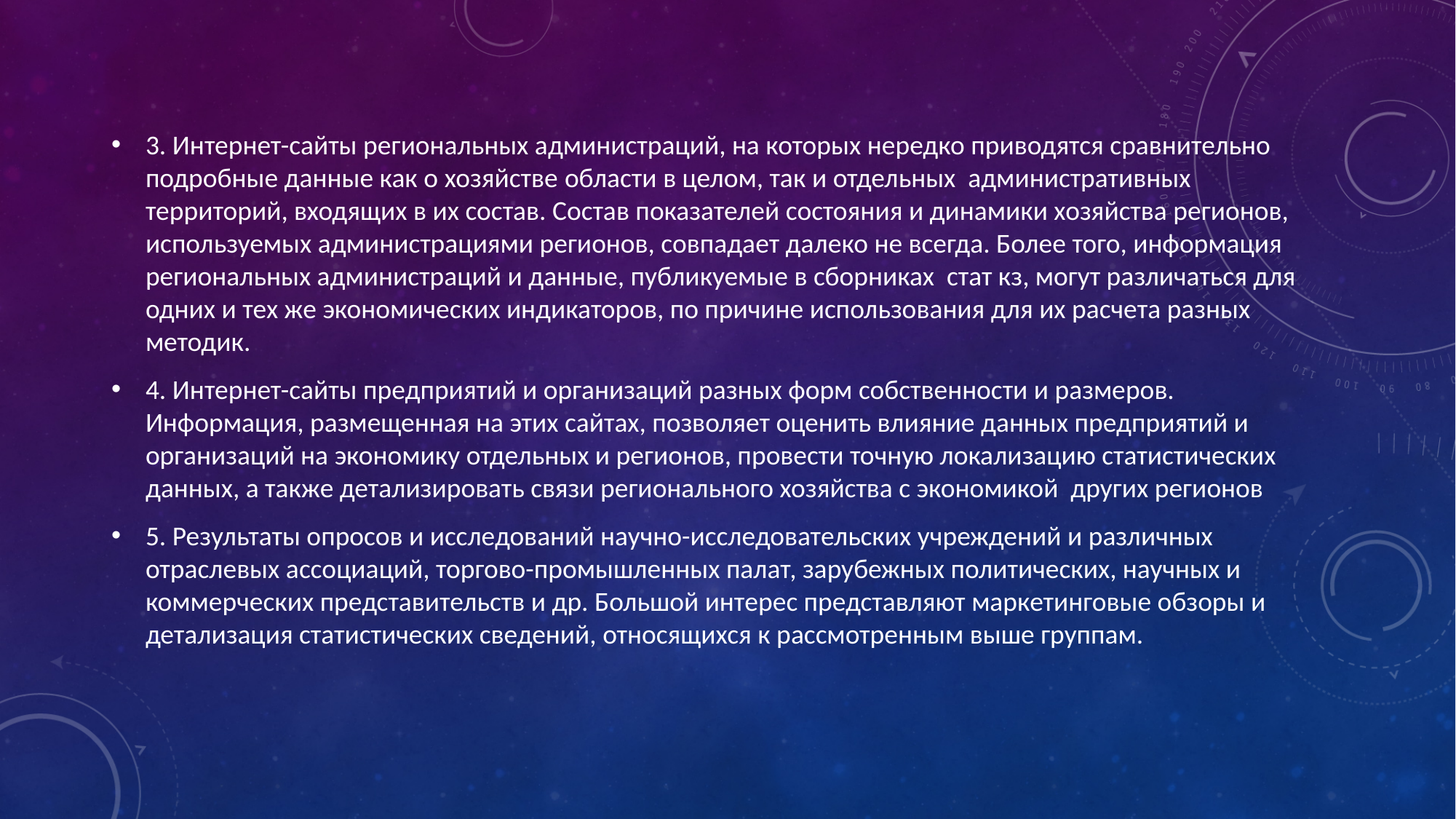

3. Интернет-сайты региональных администраций, на которых нередко приводятся сравнительно подробные данные как о хозяйстве области в целом, так и отдельных  административных территорий, входящих в их состав. Состав показателей состояния и динамики хозяйства регионов, используемых администрациями регионов, совпадает далеко не всегда. Более того, информация региональных администраций и данные, публикуемые в сборниках  стат кз, могут различаться для одних и тех же экономических индикаторов, по причине использования для их расчета разных методик.
4. Интернет-сайты предприятий и организаций разных форм собственности и размеров. Информация, размещенная на этих сайтах, позволяет оценить влияние данных предприятий и организаций на экономику отдельных и регионов, провести точную локализацию статистических данных, а также детализировать связи регионального хозяйства с экономикой  других регионов
5. Результаты опросов и исследований научно-исследовательских учреждений и различных отраслевых ассоциаций, торгово-промышленных палат, зарубежных политических, научных и коммерческих представительств и др. Большой интерес представляют маркетинговые обзоры и детализация статистических сведений, относящихся к рассмотренным выше группам.